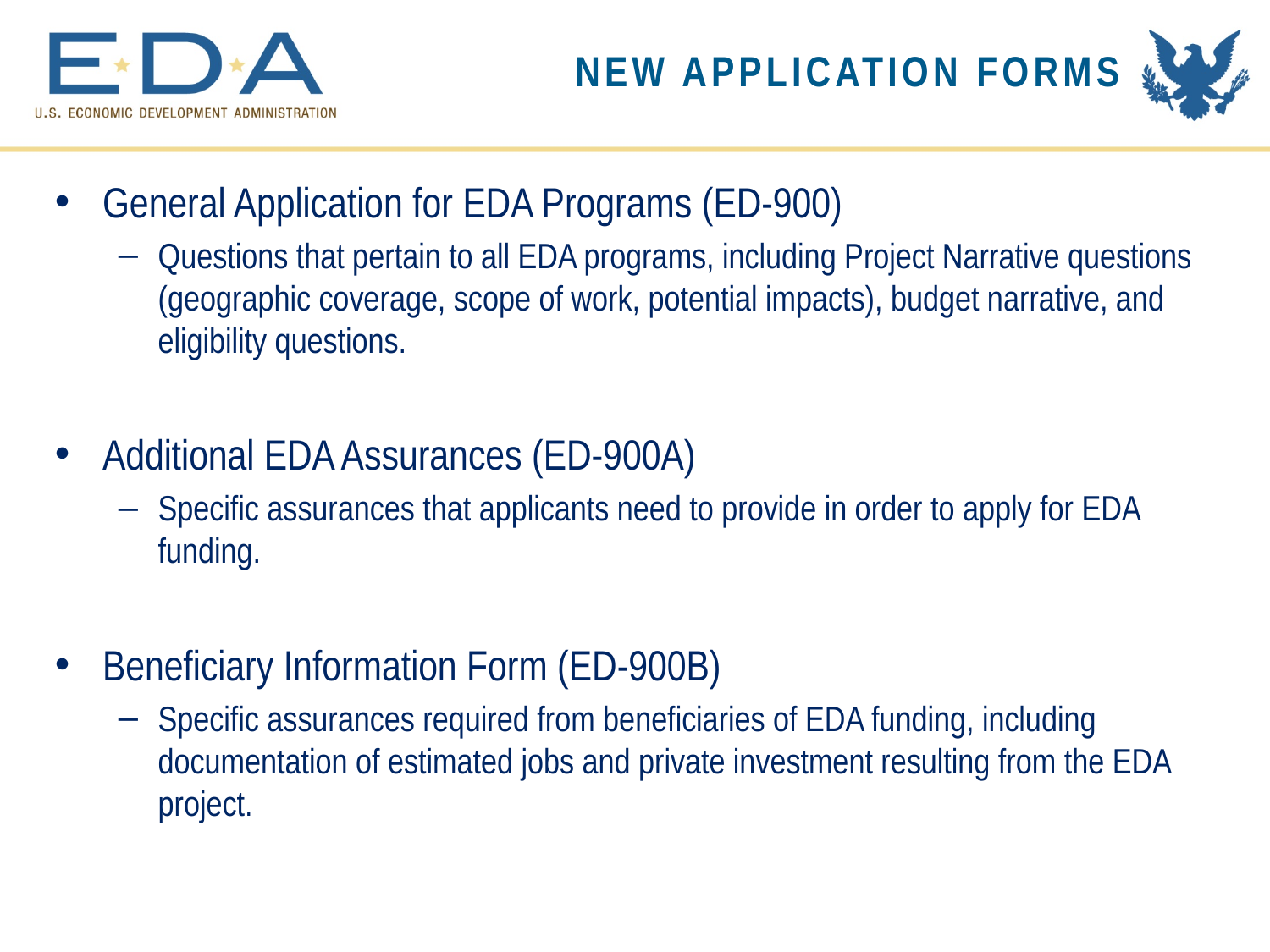

# new Application forms
General Application for EDA Programs (ED-900)
Questions that pertain to all EDA programs, including Project Narrative questions (geographic coverage, scope of work, potential impacts), budget narrative, and eligibility questions.

Additional EDA Assurances (ED-900A)
Specific assurances that applicants need to provide in order to apply for EDA funding.

Beneficiary Information Form (ED-900B)
Specific assurances required from beneficiaries of EDA funding, including documentation of estimated jobs and private investment resulting from the EDA project.